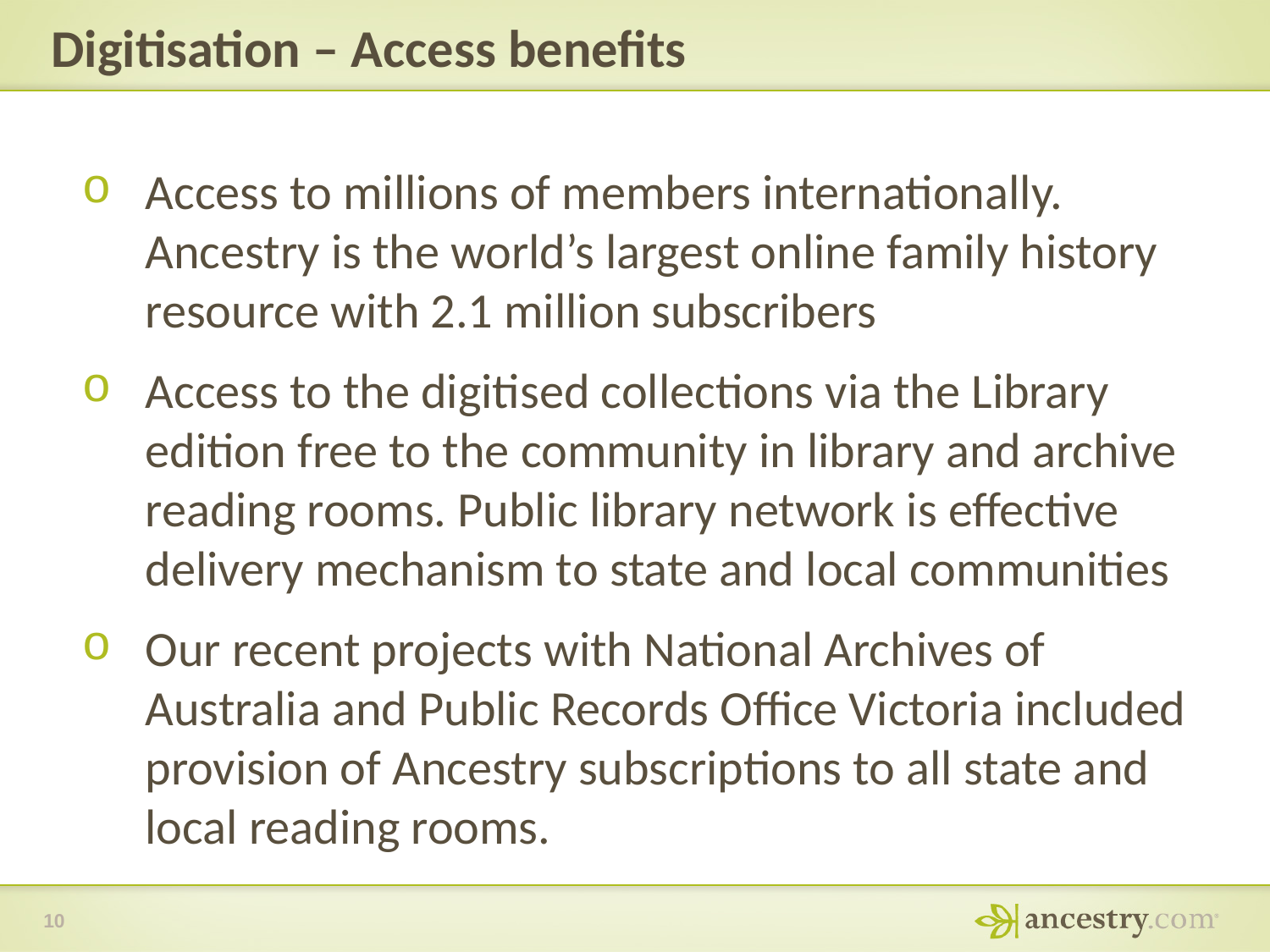

# Digitisation – Access benefits
Access to millions of members internationally. Ancestry is the world’s largest online family history resource with 2.1 million subscribers
Access to the digitised collections via the Library edition free to the community in library and archive reading rooms. Public library network is effective delivery mechanism to state and local communities
Our recent projects with National Archives of Australia and Public Records Office Victoria included provision of Ancestry subscriptions to all state and local reading rooms.
10